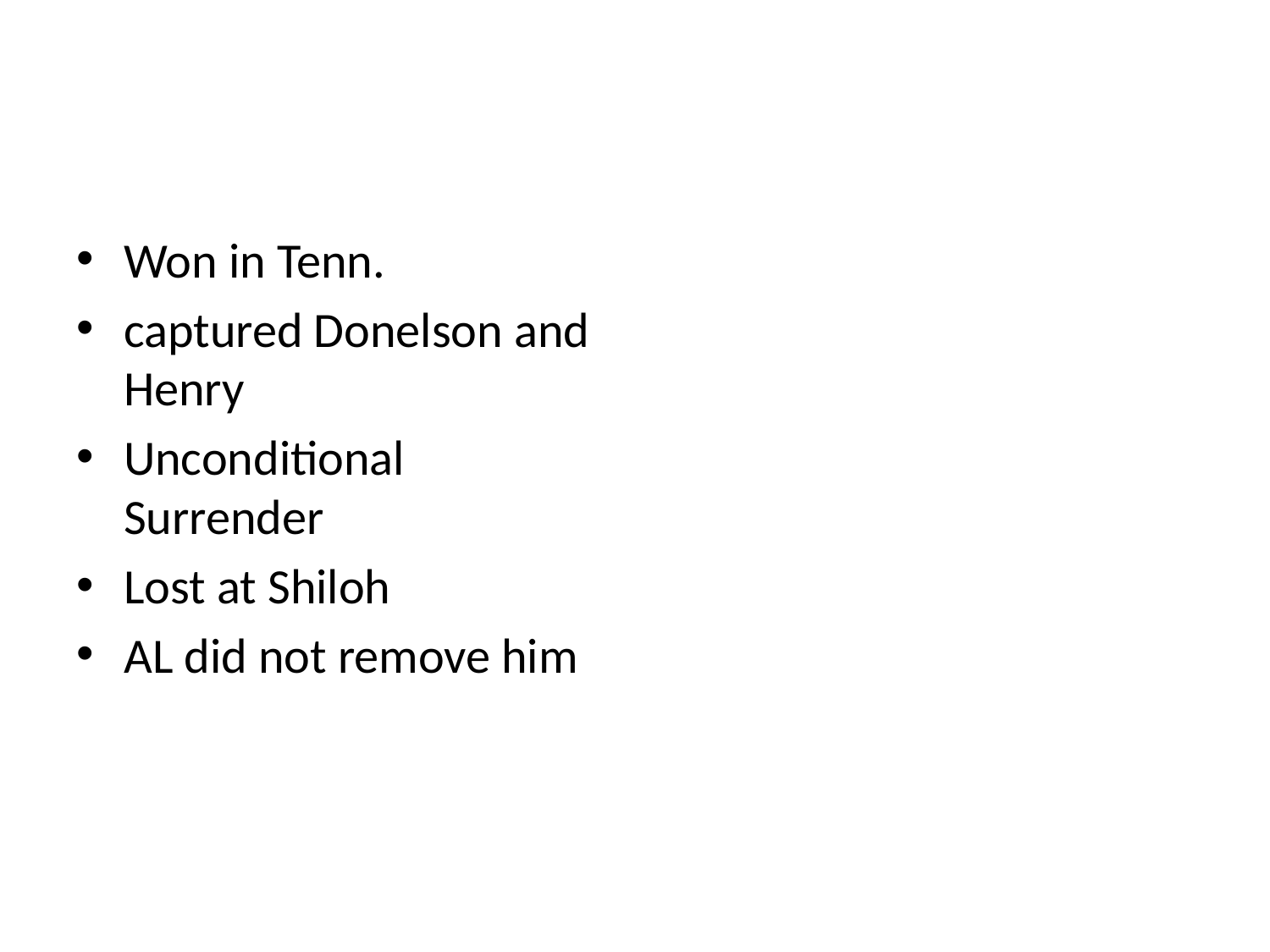

#
Won in Tenn.
captured Donelson and Henry
Unconditional Surrender
Lost at Shiloh
AL did not remove him